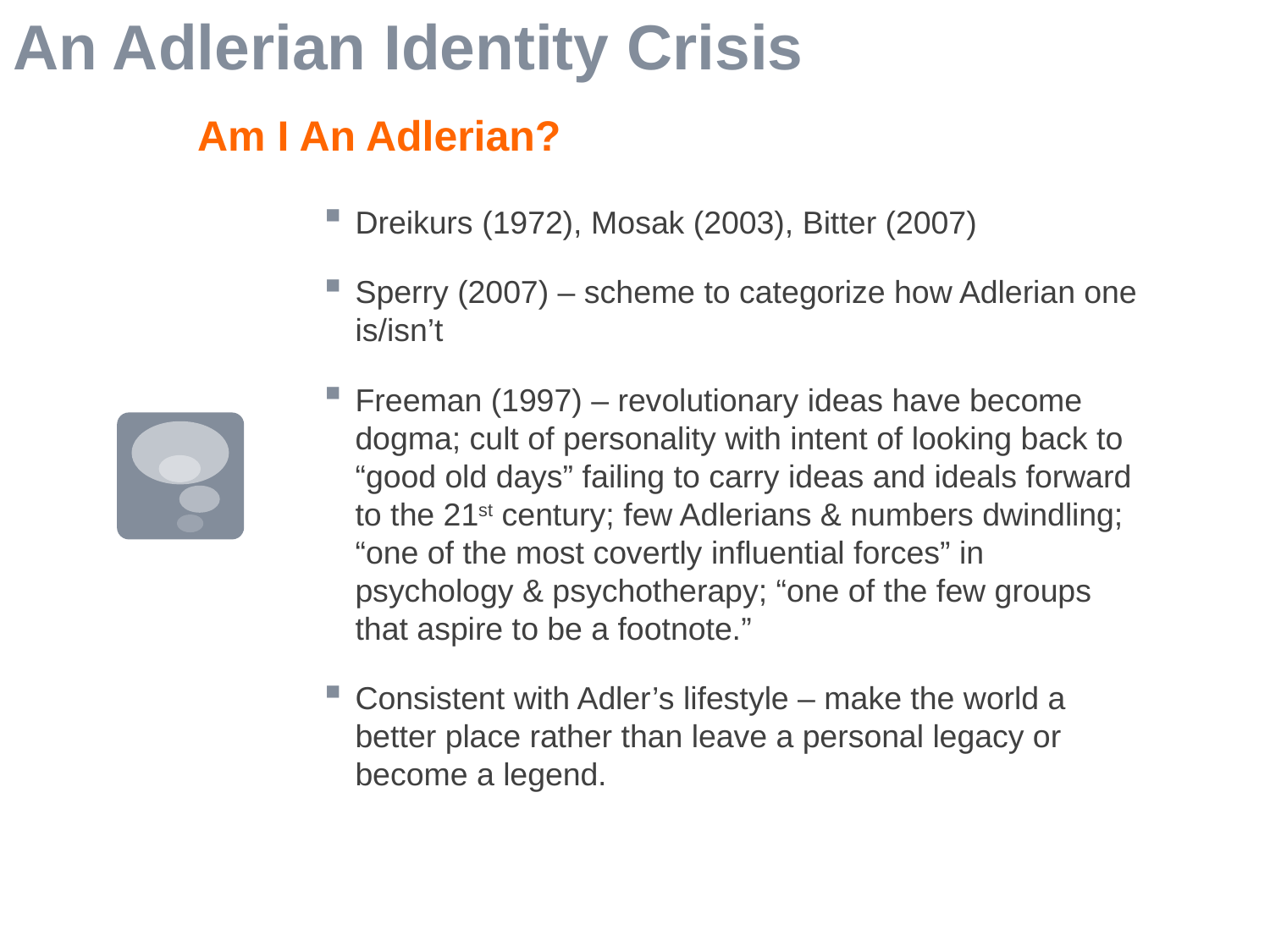

# An Adlerian Identity Crisis
Am I An Adlerian?
Dreikurs (1972), Mosak (2003), Bitter (2007)
Sperry (2007) – scheme to categorize how Adlerian one is/isn’t
Freeman (1997) – revolutionary ideas have become dogma; cult of personality with intent of looking back to “good old days” failing to carry ideas and ideals forward to the 21st century; few Adlerians & numbers dwindling; “one of the most covertly influential forces” in psychology & psychotherapy; “one of the few groups that aspire to be a footnote.”
Consistent with Adler’s lifestyle – make the world a better place rather than leave a personal legacy or become a legend.